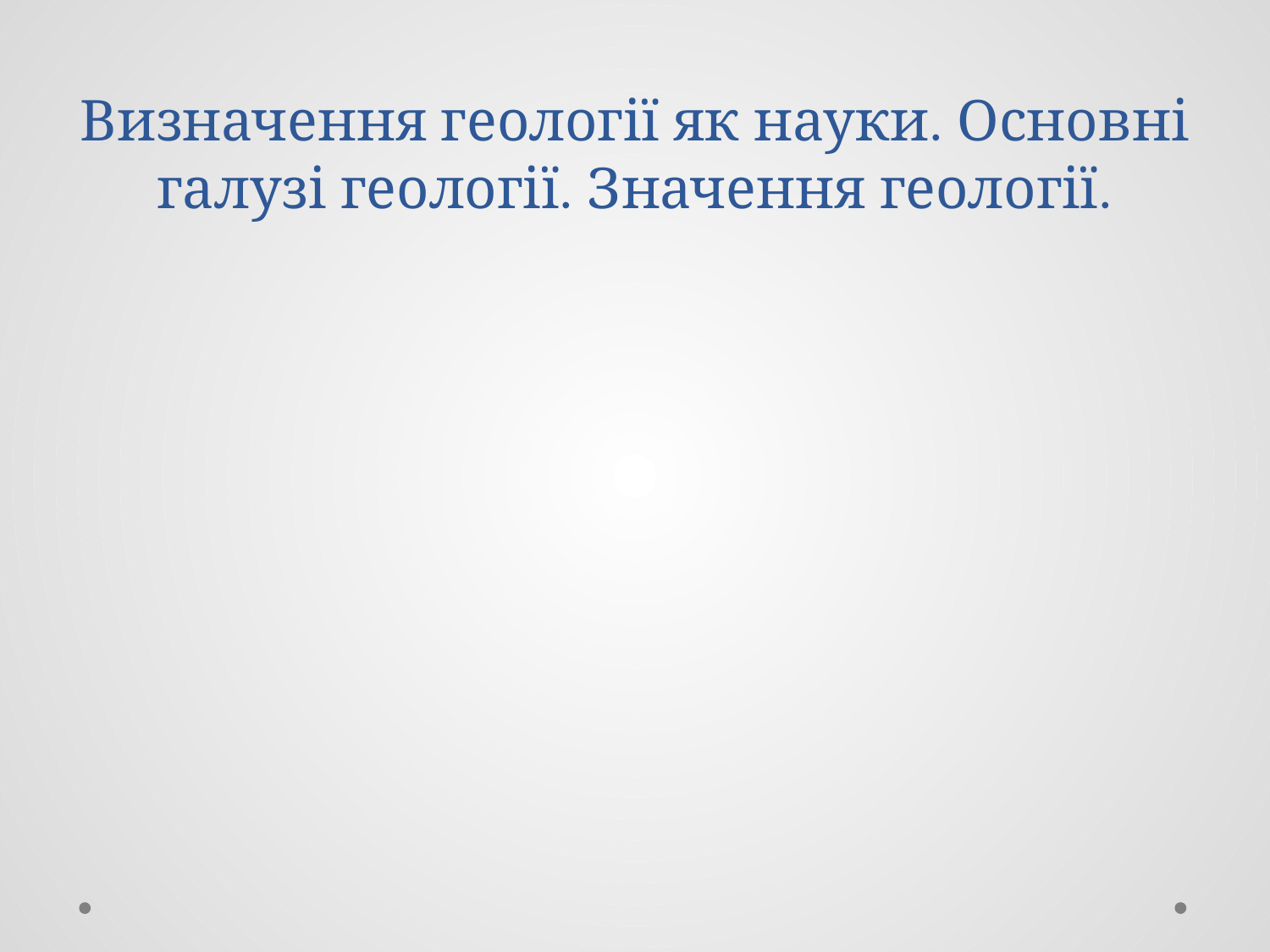

# Визначення геології як науки. Основні галузі геології. Значення геології.